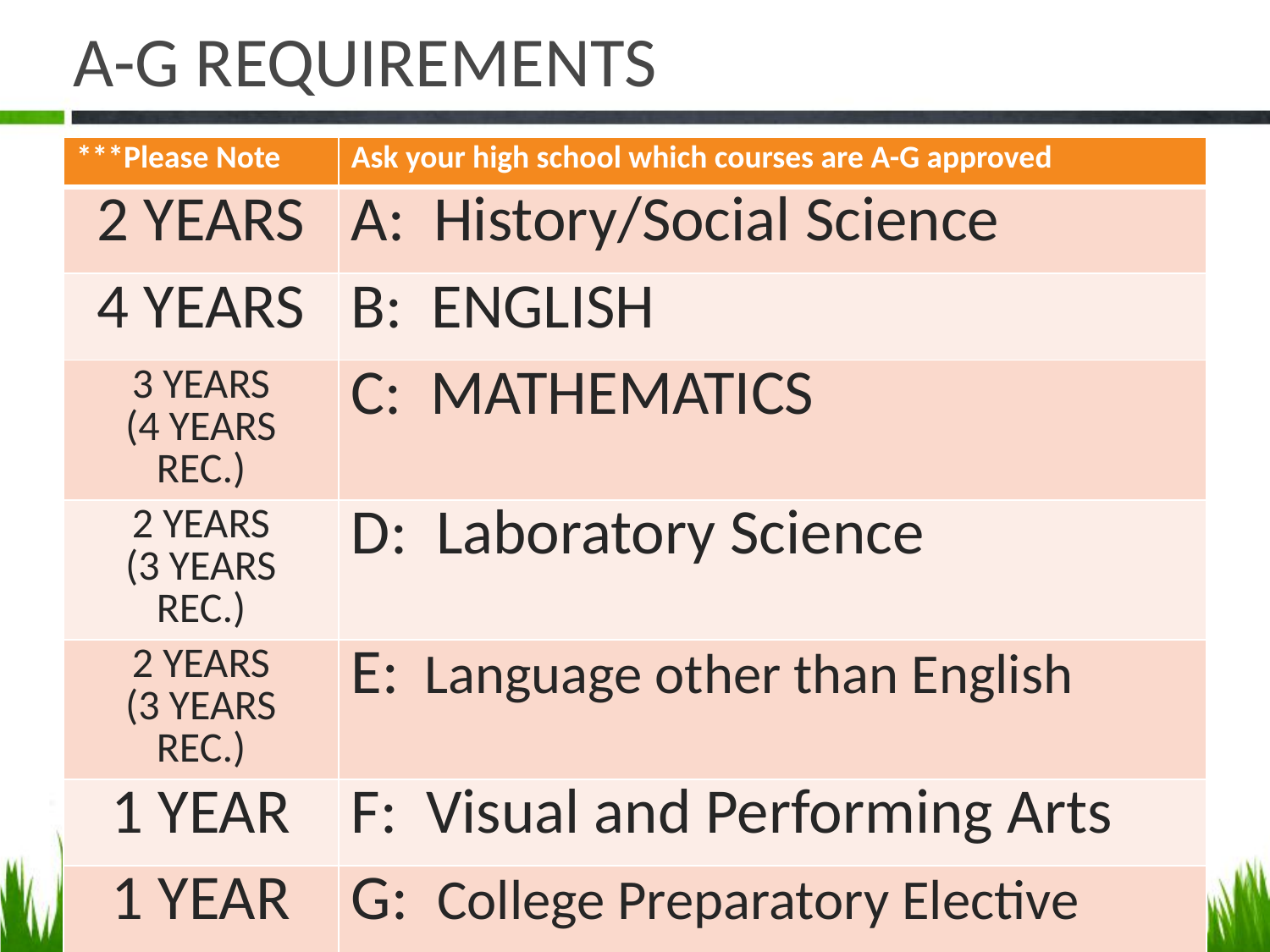

# A-G REQUIREMENTS
| \*\*\*Please Note | Ask your high school which courses are A-G approved |
| --- | --- |
| 2 YEARS | A: History/Social Science |
| 4 YEARS | B: ENGLISH |
| 3 YEARS (4 YEARS REC.) | C: MATHEMATICS |
| 2 YEARS (3 YEARS REC.) | D: Laboratory Science |
| 2 YEARS (3 YEARS REC.) | E: Language other than English |
| 1 YEAR | F: Visual and Performing Arts |
| 1 YEAR | G: College Preparatory Elective |